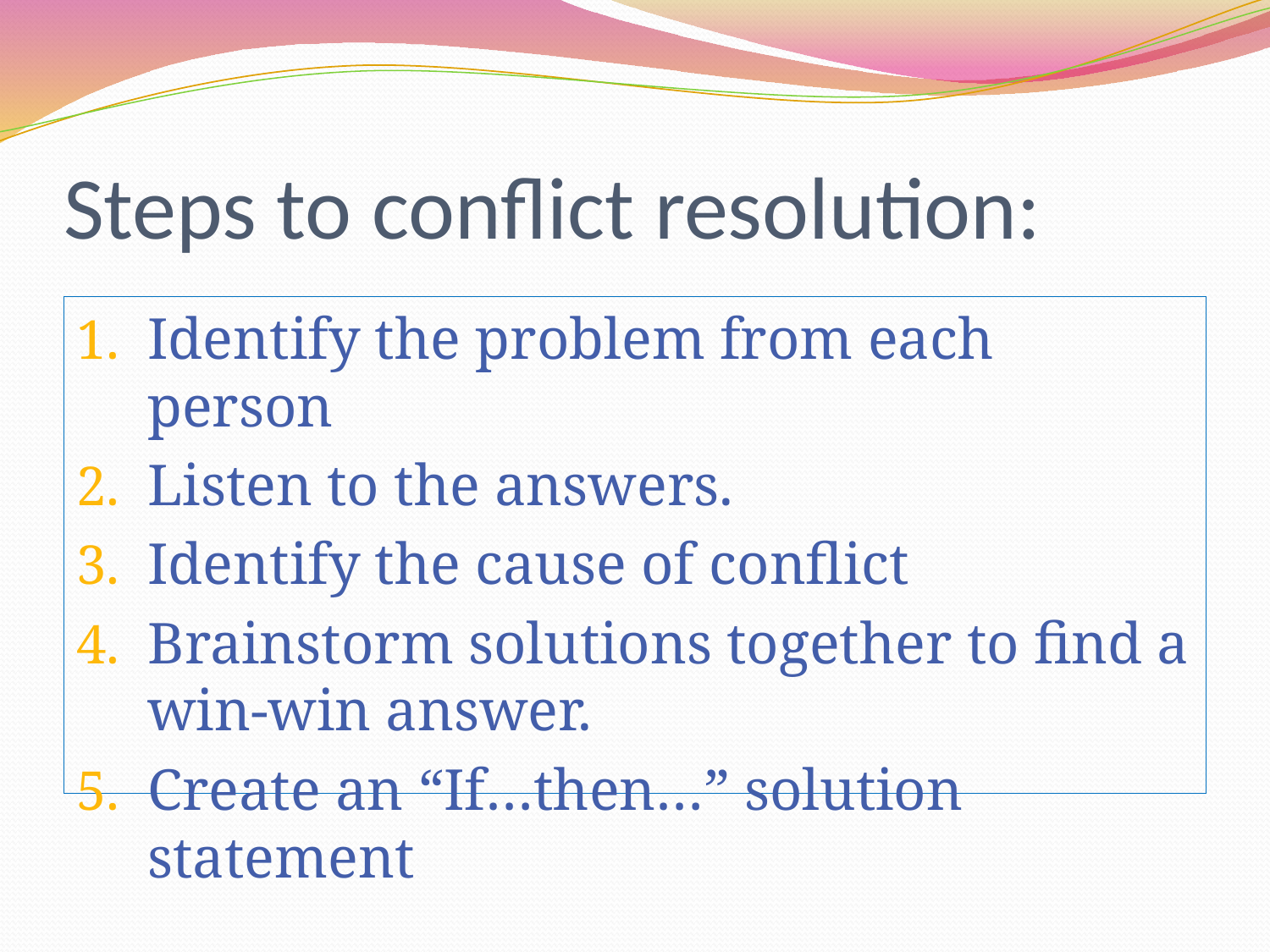

# Steps to conflict resolution:
Identify the problem from each person
Listen to the answers.
Identify the cause of conflict
Brainstorm solutions together to find a win-win answer.
Create an “If…then…” solution statement